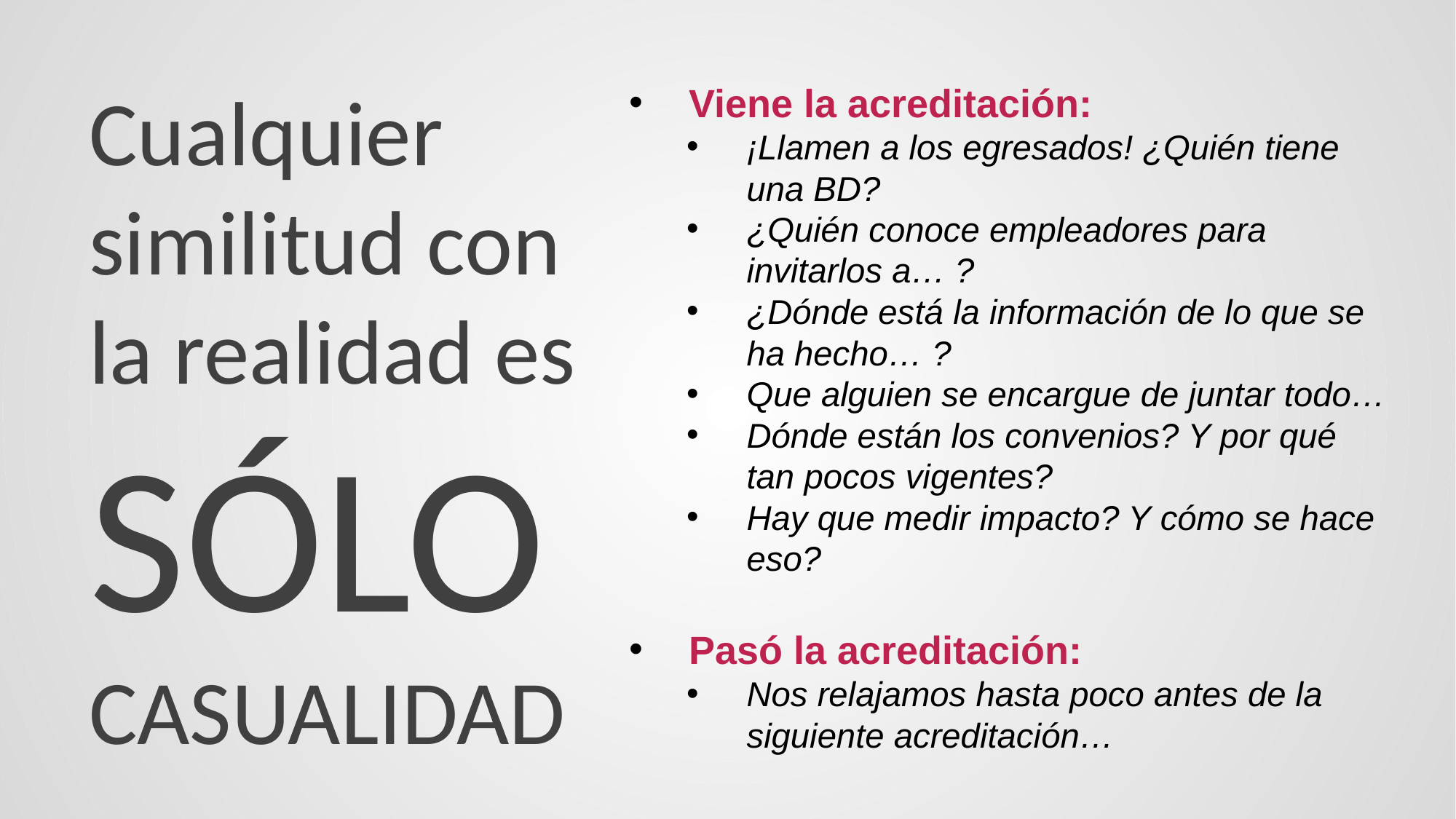

Viene la acreditación:
¡Llamen a los egresados! ¿Quién tiene una BD?
¿Quién conoce empleadores para invitarlos a… ?
¿Dónde está la información de lo que se ha hecho… ?
Que alguien se encargue de juntar todo…
Dónde están los convenios? Y por qué tan pocos vigentes?
Hay que medir impacto? Y cómo se hace eso?

Pasó la acreditación:
Nos relajamos hasta poco antes de la siguiente acreditación…
# Cualquier similitud con la realidad es SÓLO CASUALIDAD